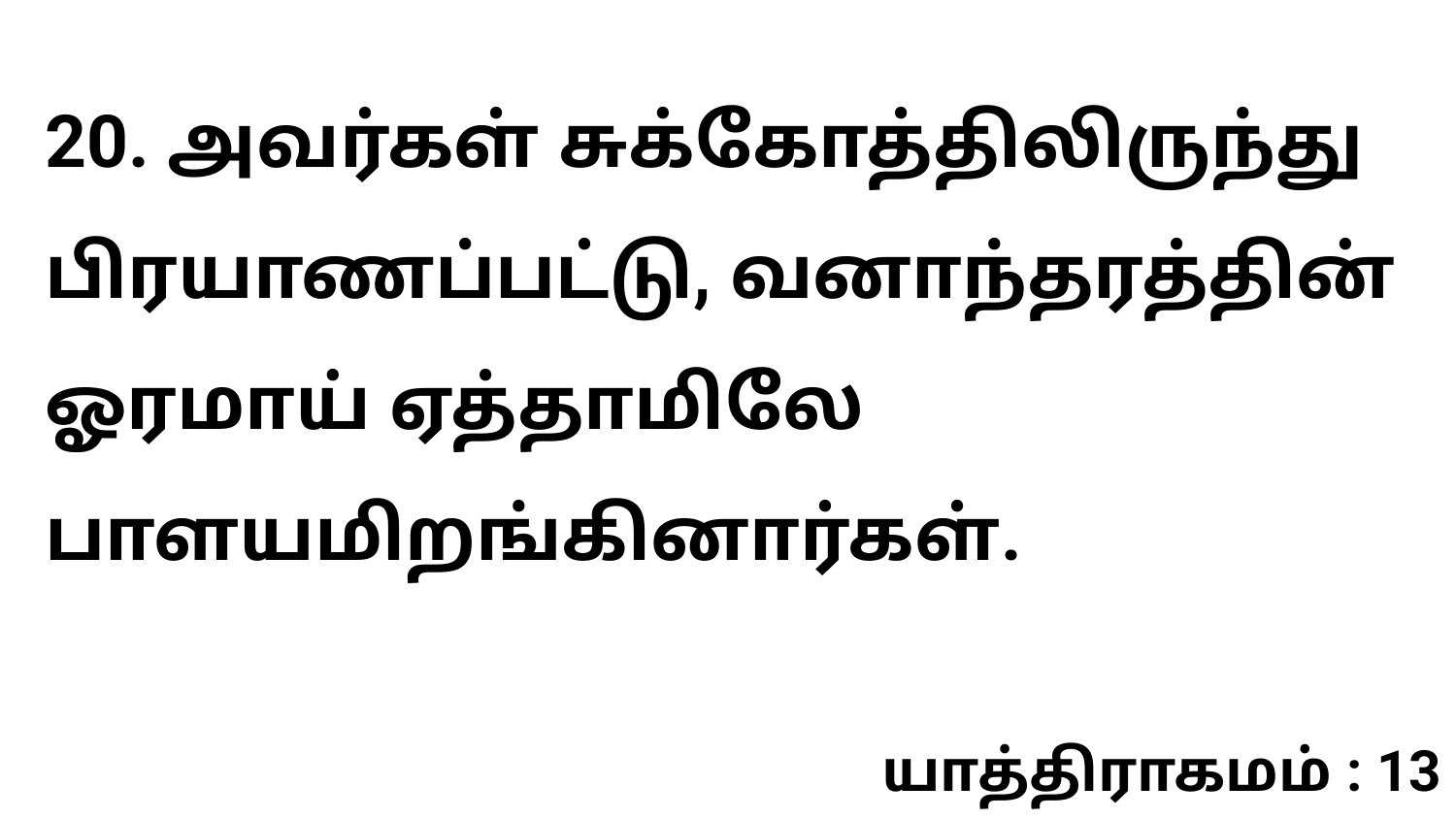

20. அவர்கள் சுக்கோத்திலிருந்து பிரயாணப்பட்டு, வனாந்தரத்தின் ஓரமாய் ஏத்தாமிலே பாளயமிறங்கினார்கள்.
யாத்திராகமம் : 13